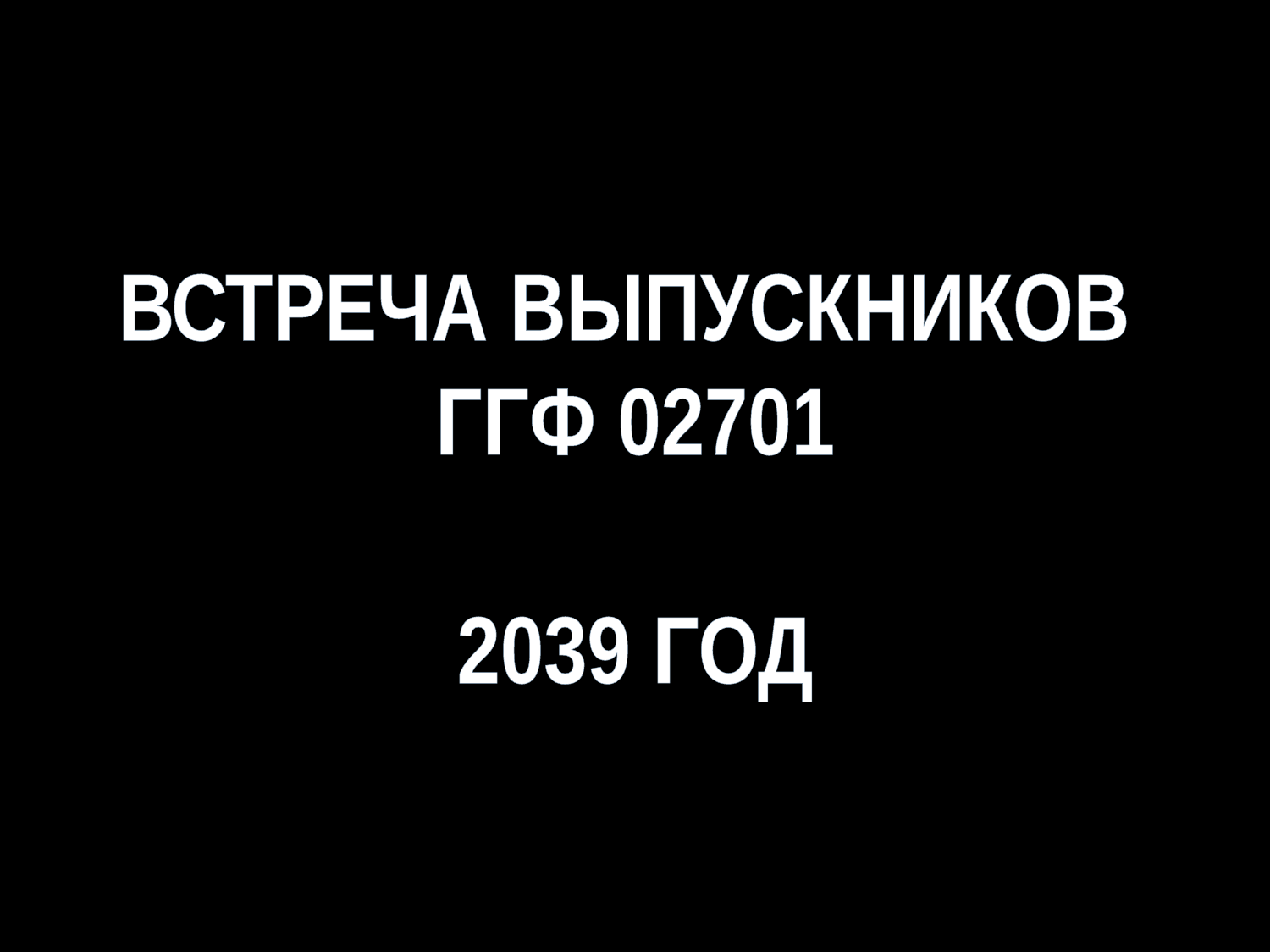

ВСТРЕЧА ВЫПУСКНИКОВ
ГГФ 02701

2039 ГОД
#